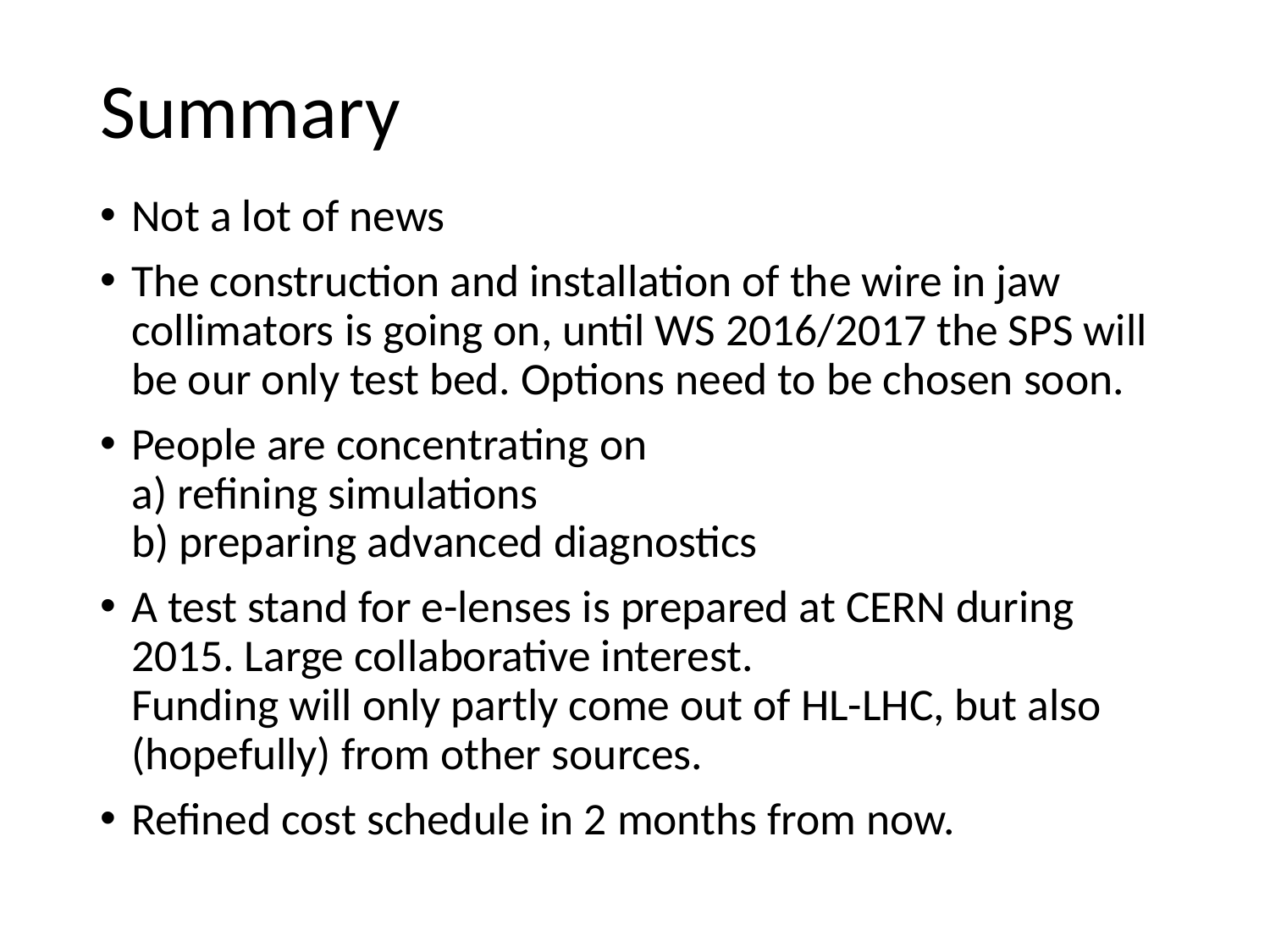

# Summary
Not a lot of news
The construction and installation of the wire in jaw collimators is going on, until WS 2016/2017 the SPS will be our only test bed. Options need to be chosen soon.
People are concentrating on
a) refining simulations
b) preparing advanced diagnostics
A test stand for e-lenses is prepared at CERN during 2015. Large collaborative interest.
Funding will only partly come out of HL-LHC, but also (hopefully) from other sources.
Refined cost schedule in 2 months from now.